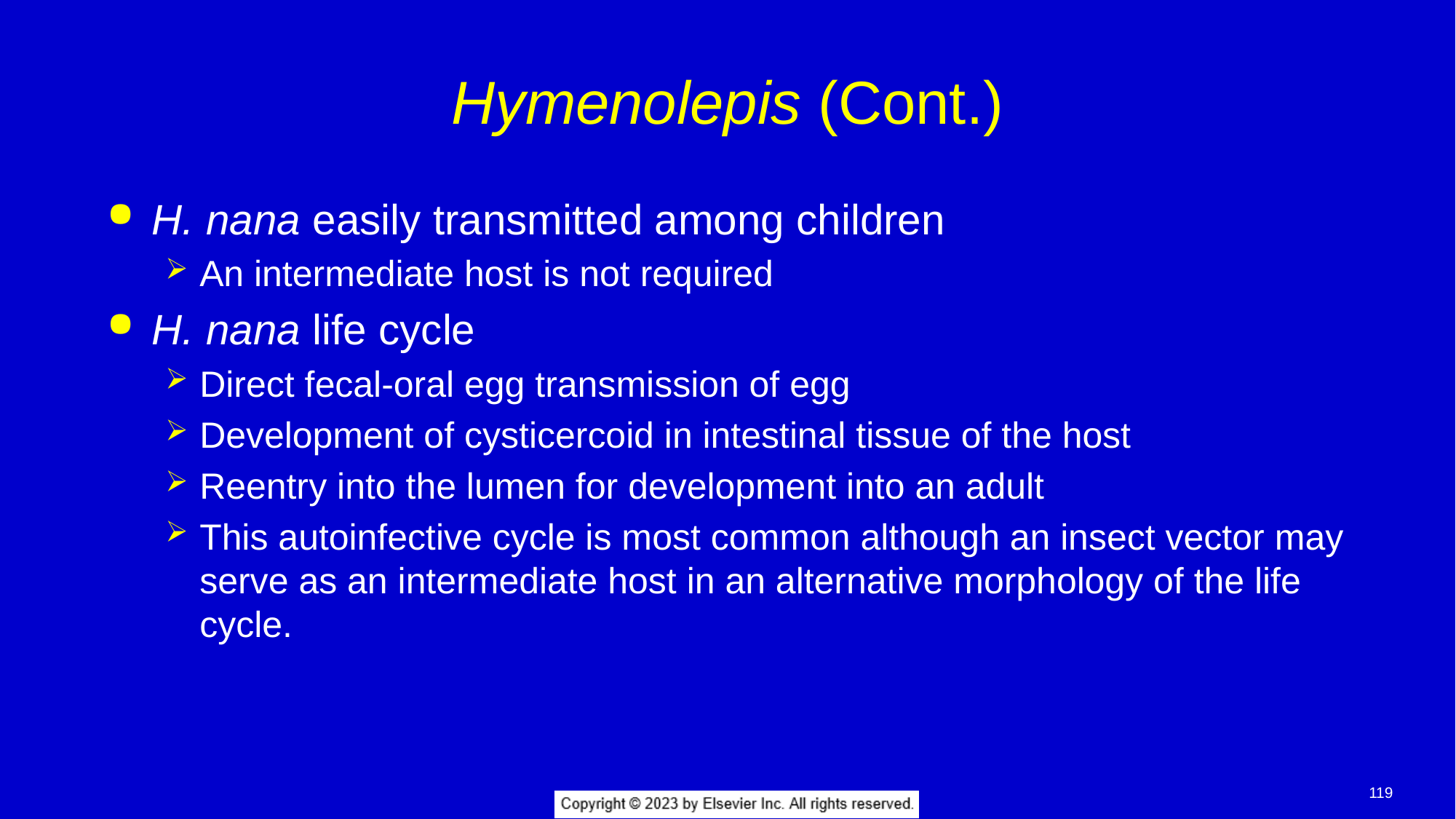

# Hymenolepis (Cont.)
H. nana easily transmitted among children
An intermediate host is not required
H. nana life cycle
Direct fecal-oral egg transmission of egg
Development of cysticercoid in intestinal tissue of the host
Reentry into the lumen for development into an adult
This autoinfective cycle is most common although an insect vector may serve as an intermediate host in an alternative morphology of the life cycle.